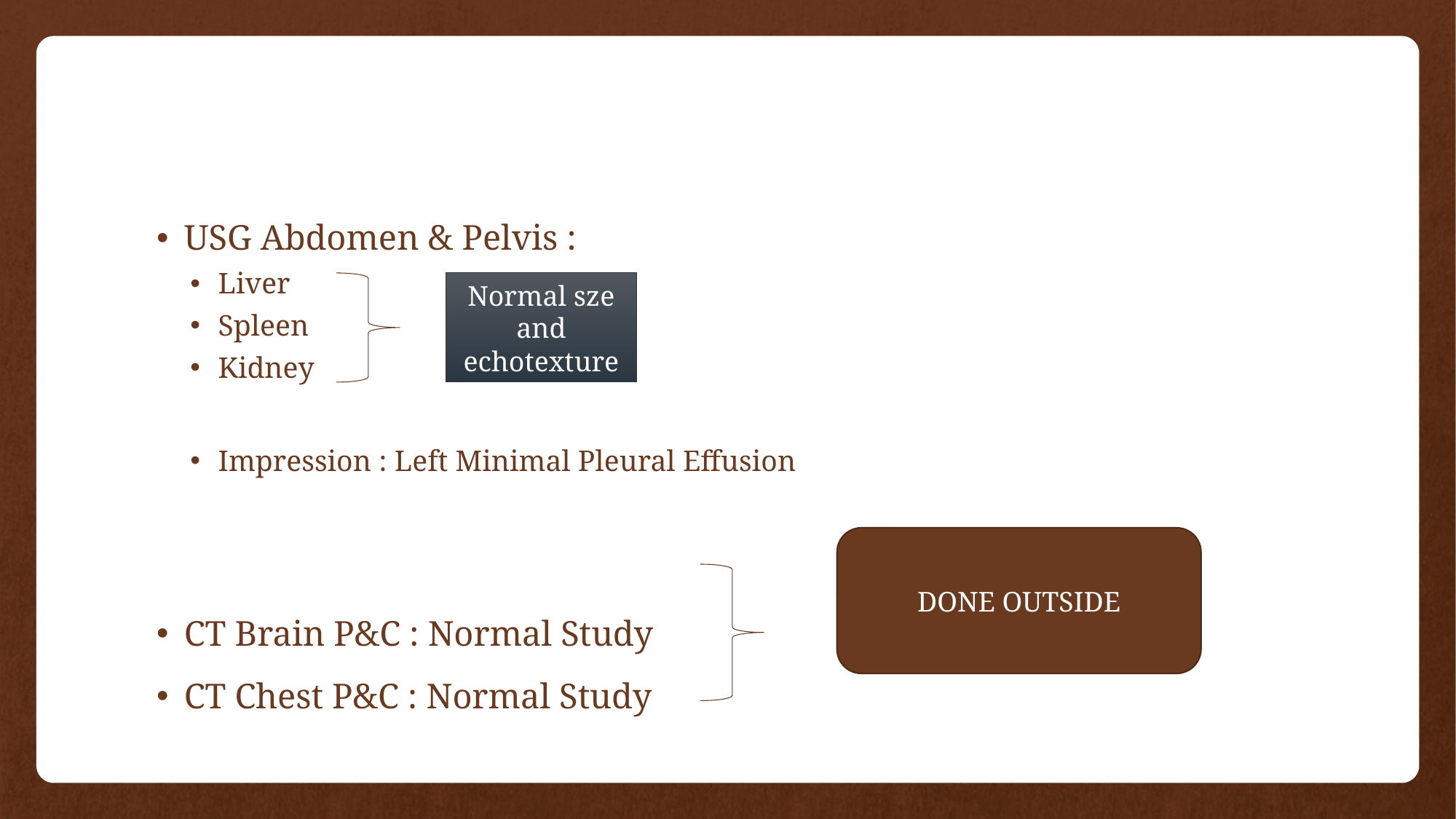

#
USG Abdomen & Pelvis :
Liver
Spleen
Kidney

Impression : Left Minimal Pleural Effusion

CT Brain P&C : Normal Study
CT Chest P&C : Normal Study

Normal sze and echotexture
DONE OUTSIDE